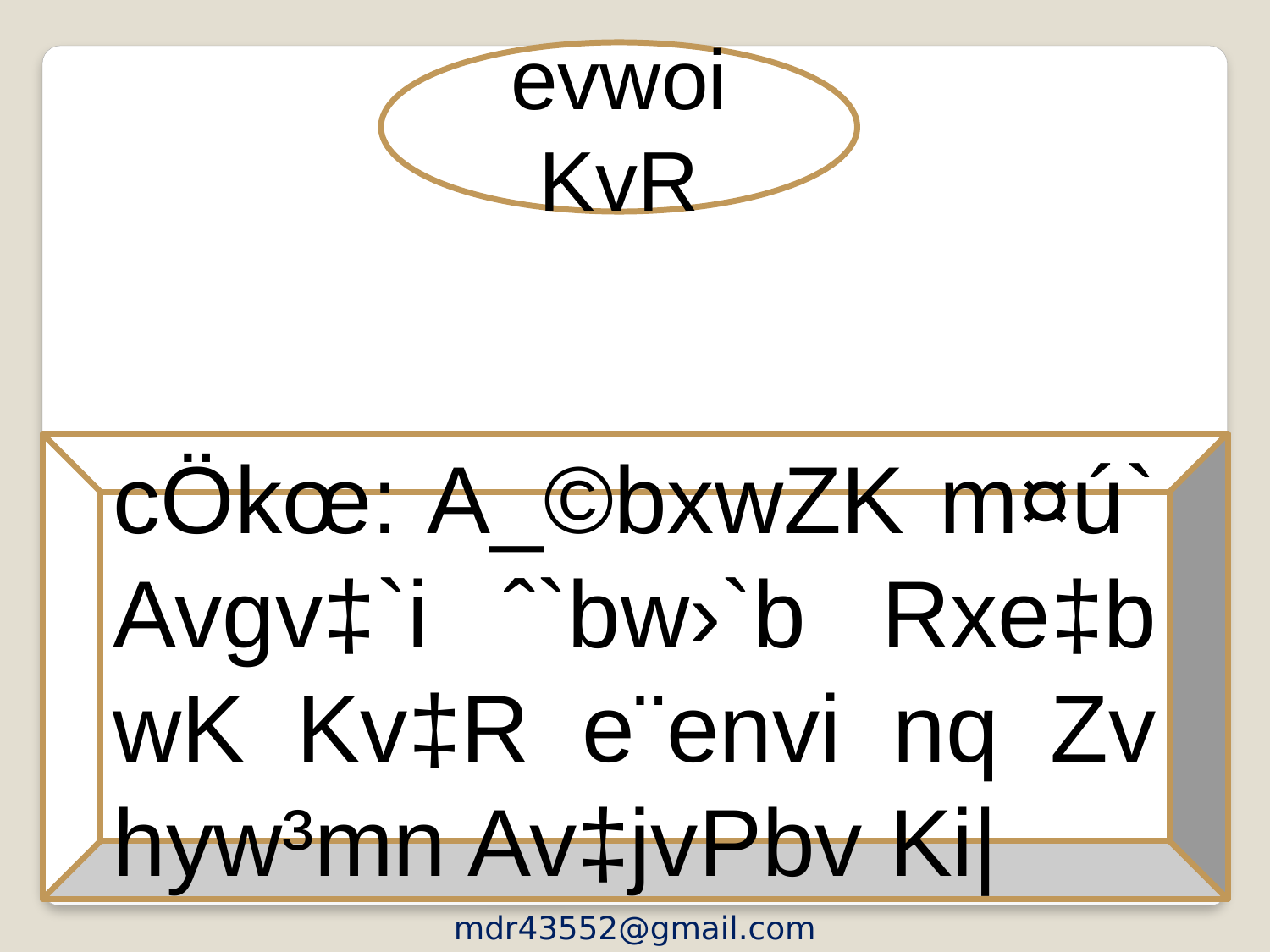

evwoi KvR
cÖkœ: A_©bxwZK m¤ú` Avgv‡`i ˆ`bw›`b Rxe‡b wK Kv‡R e¨envi nq Zv hyw³mn Av‡jvPbv Ki|
mdr43552@gmail.com